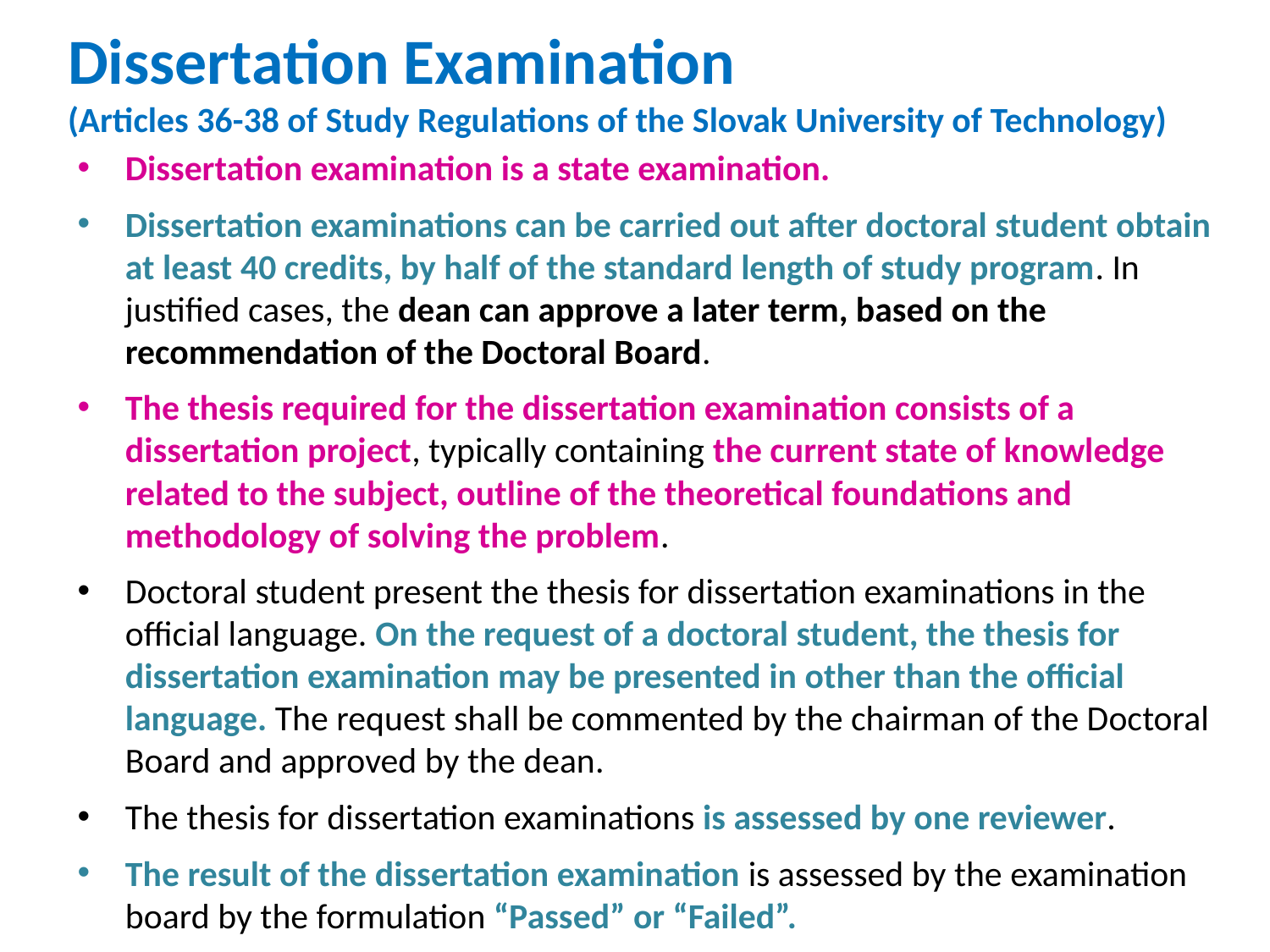

# Dissertation Examination (Articles 36-38 of Study Regulations of the Slovak University of Technology)
Dissertation examination is a state examination.
Dissertation examinations can be carried out after doctoral student obtain at least 40 credits, by half of the standard length of study program. In justified cases, the dean can approve a later term, based on the recommendation of the Doctoral Board.
The thesis required for the dissertation examination consists of a dissertation project, typically containing the current state of knowledge related to the subject, outline of the theoretical foundations and methodology of solving the problem.
Doctoral student present the thesis for dissertation examinations in the official language. On the request of a doctoral student, the thesis for dissertation examination may be presented in other than the official language. The request shall be commented by the chairman of the Doctoral Board and approved by the dean.
The thesis for dissertation examinations is assessed by one reviewer.
The result of the dissertation examination is assessed by the examination board by the formulation “Passed” or “Failed”.